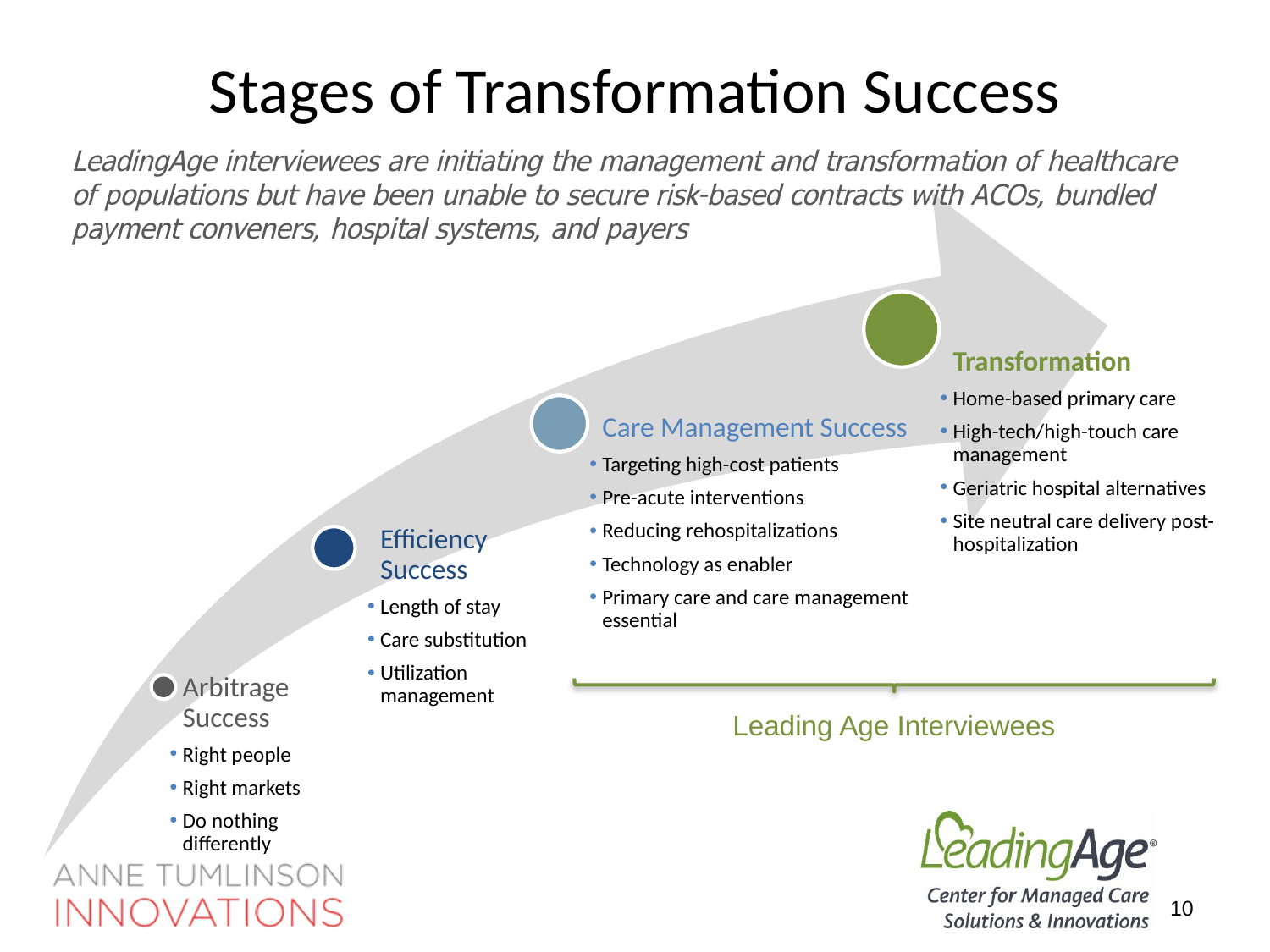

# Stages of Transformation Success
LeadingAge interviewees are initiating the management and transformation of healthcare of populations but have been unable to secure risk-based contracts with ACOs, bundled payment conveners, hospital systems, and payers

Transformation
Home-based primary care
High-tech/high-touch care management
Geriatric hospital alternatives
Site neutral care delivery post-hospitalization

Care Management Success
Targeting high-cost patients
Pre-acute interventions
Reducing rehospitalizations
Technology as enabler
Primary care and care management essential
Efficiency Success
Length of stay
Care substitution
Utilization management

Arbitrage Success
Right people
Right markets
Do nothing differently

Leading Age Interviewees
10